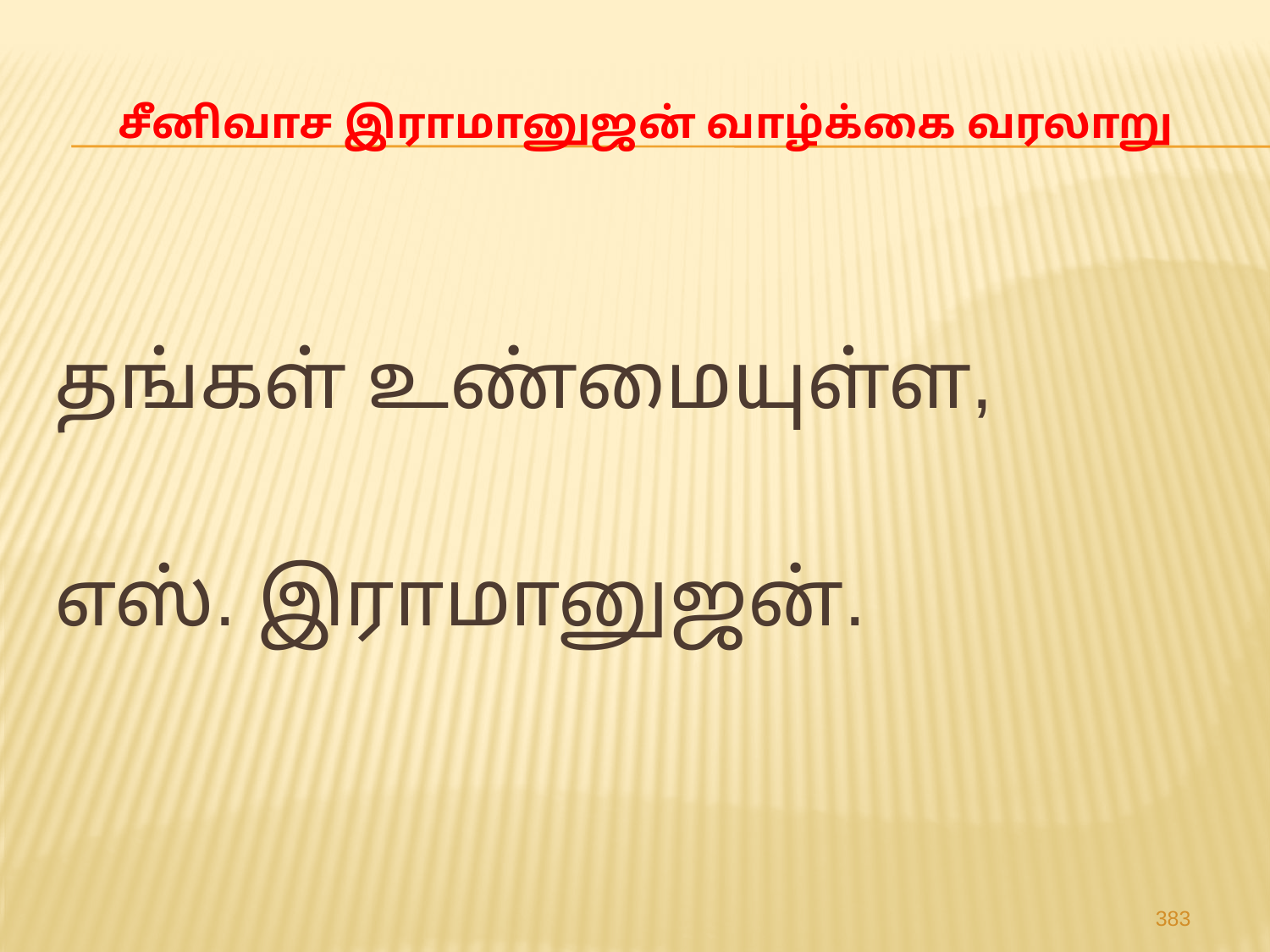

# சீனிவாச இராமானுஜன் வாழ்க்கை வரலாறு

தங்கள் உண்மையுள்ள,

எஸ். இராமானுஜன்.

383